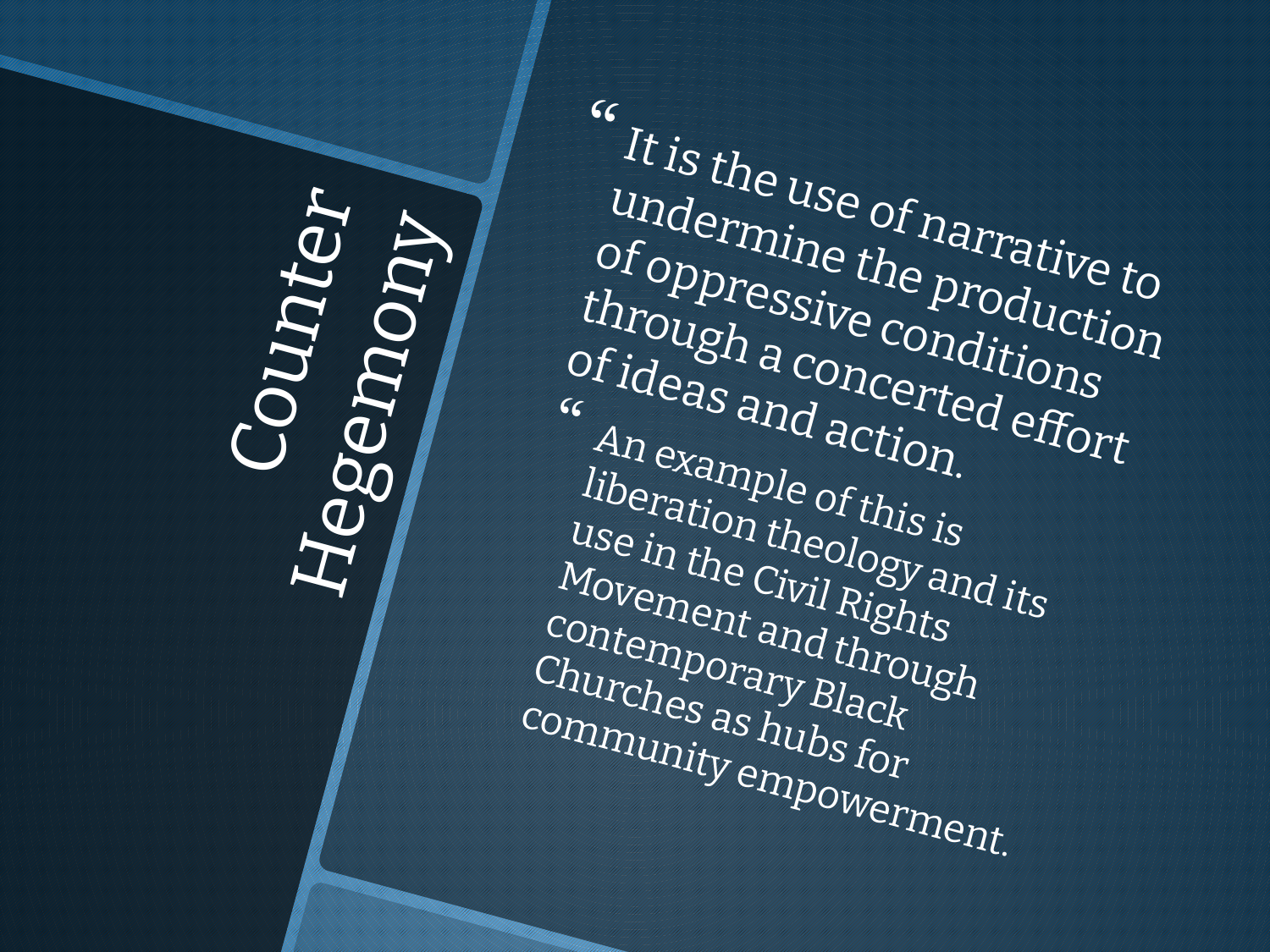

It is the use of narrative to undermine the production of oppressive conditions through a concerted effort of ideas and action.
An example of this is liberation theology and its use in the Civil Rights Movement and through contemporary Black Churches as hubs for community empowerment.
# Counter Hegemony